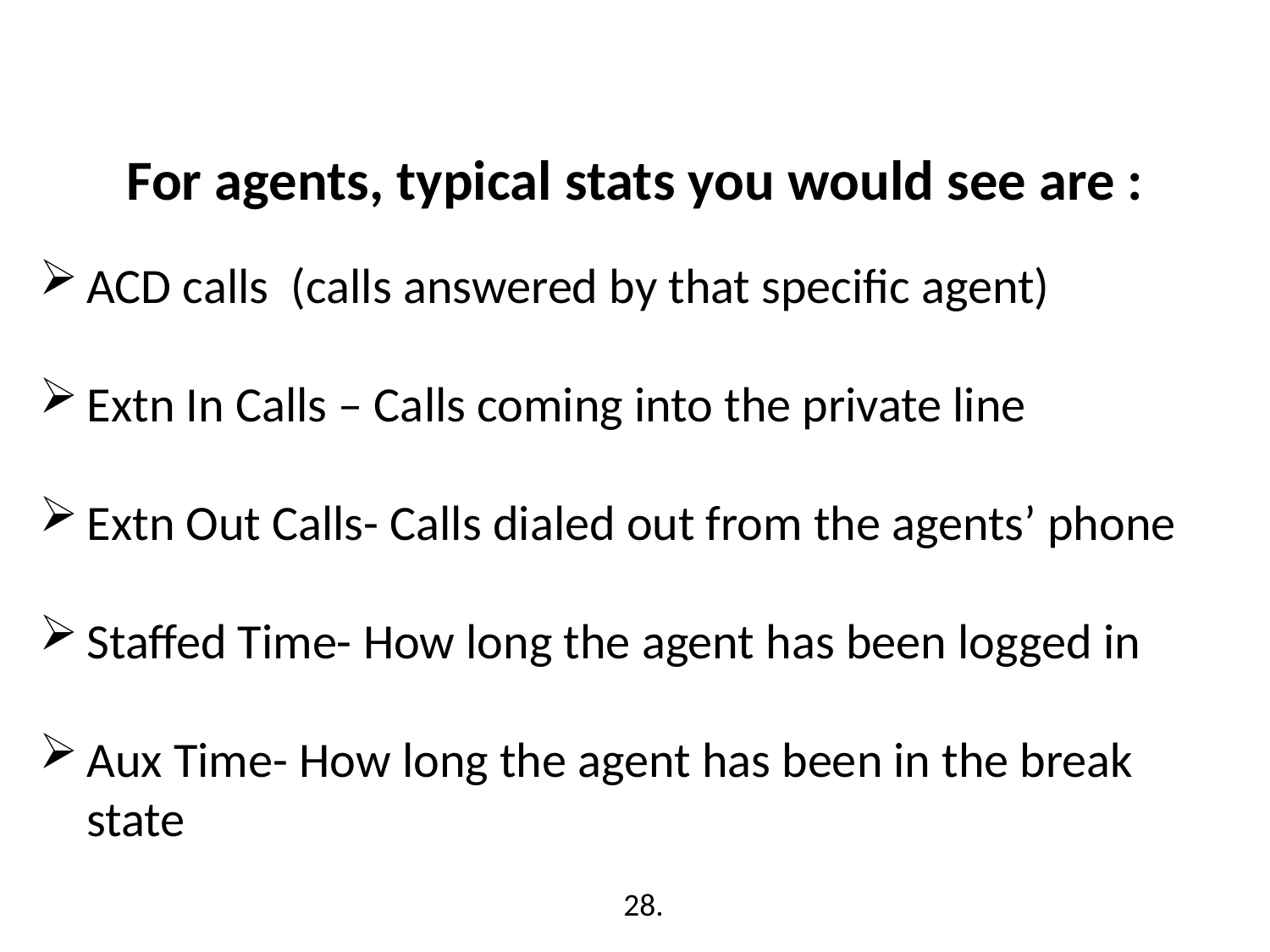

For agents, typical stats you would see are :

ACD calls  (calls answered by that specific agent)

Extn In Calls – Calls coming into the private line

Extn Out Calls- Calls dialed out from the agents’ phone

Staffed Time- How long the agent has been logged in

Aux Time- How long the agent has been in the break state
28.